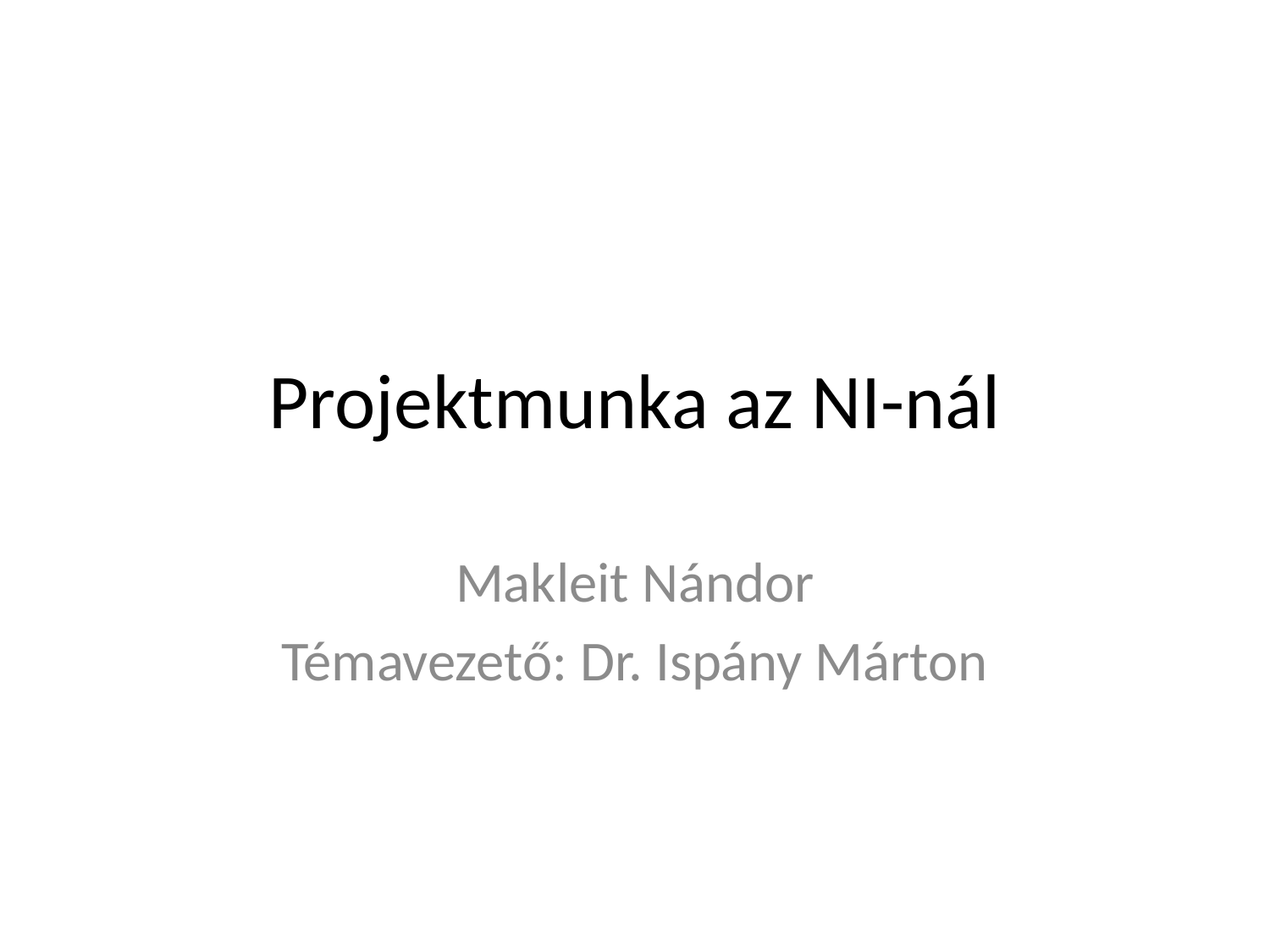

# Projektmunka az NI-nál
Makleit Nándor
Témavezető: Dr. Ispány Márton